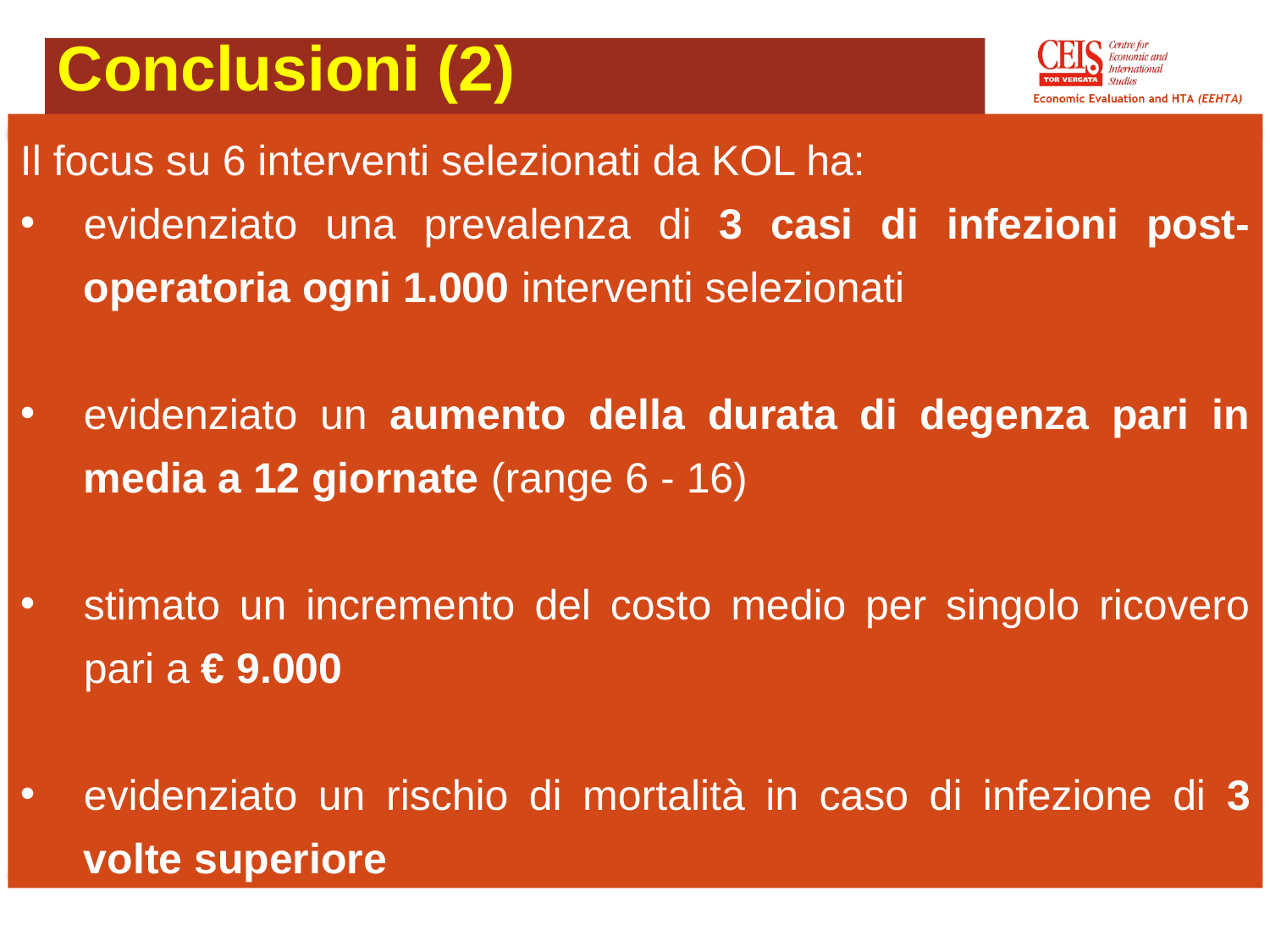

# Conclusioni (2)
Il focus su 6 interventi selezionati da KOL ha:
evidenziato una prevalenza di 3 casi di infezioni post-operatoria ogni 1.000 interventi selezionati

evidenziato un aumento della durata di degenza pari in media a 12 giornate (range 6 - 16)

stimato un incremento del costo medio per singolo ricovero pari a € 9.000

evidenziato un rischio di mortalità in caso di infezione di 3 volte superiore